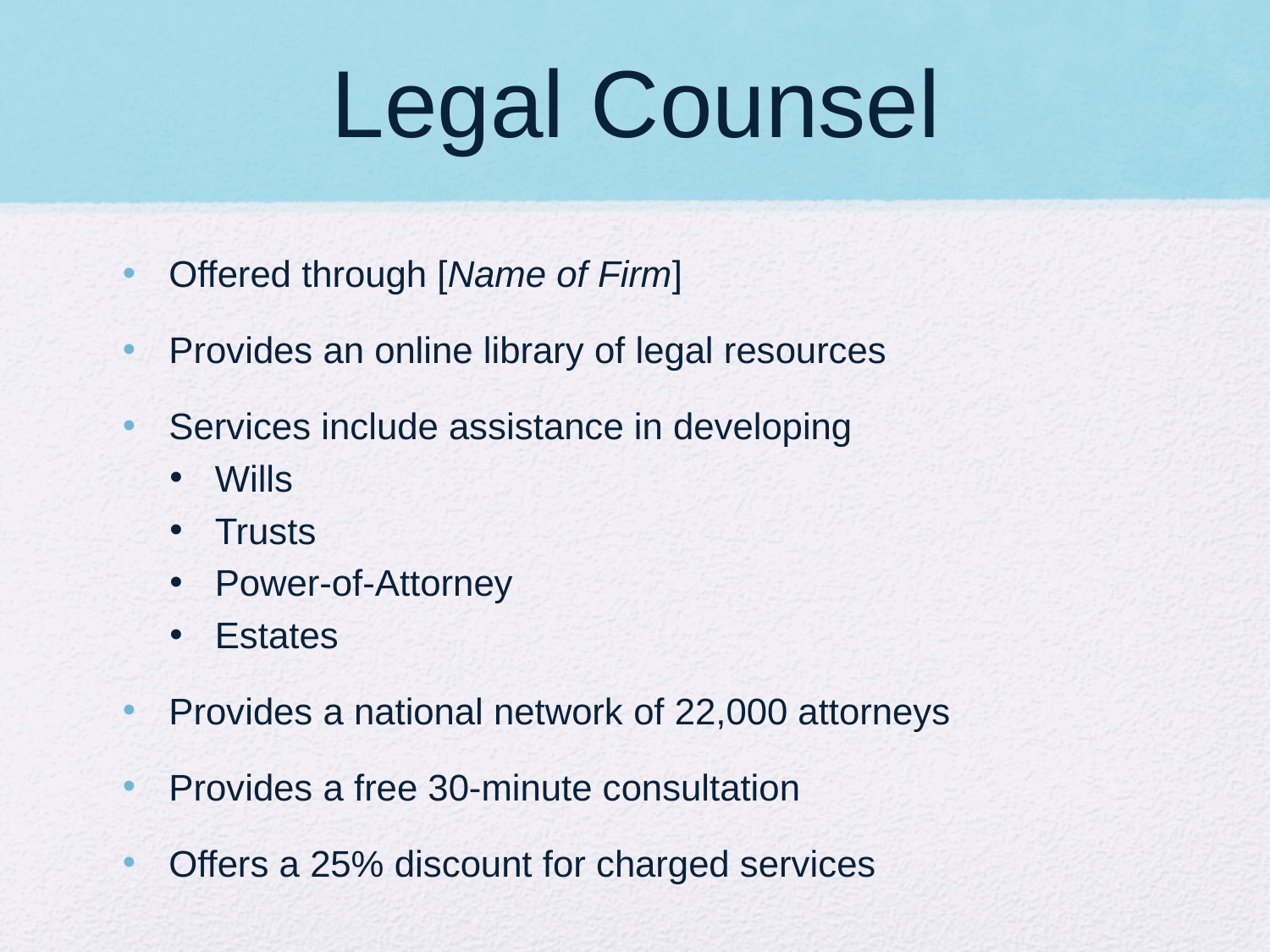

# Legal Counsel
Offered through [Name of Firm]
Provides an online library of legal resources
Services include assistance in developing
Wills
Trusts
Power-of-Attorney
Estates
Provides a national network of 22,000 attorneys
Provides a free 30-minute consultation
Offers a 25% discount for charged services